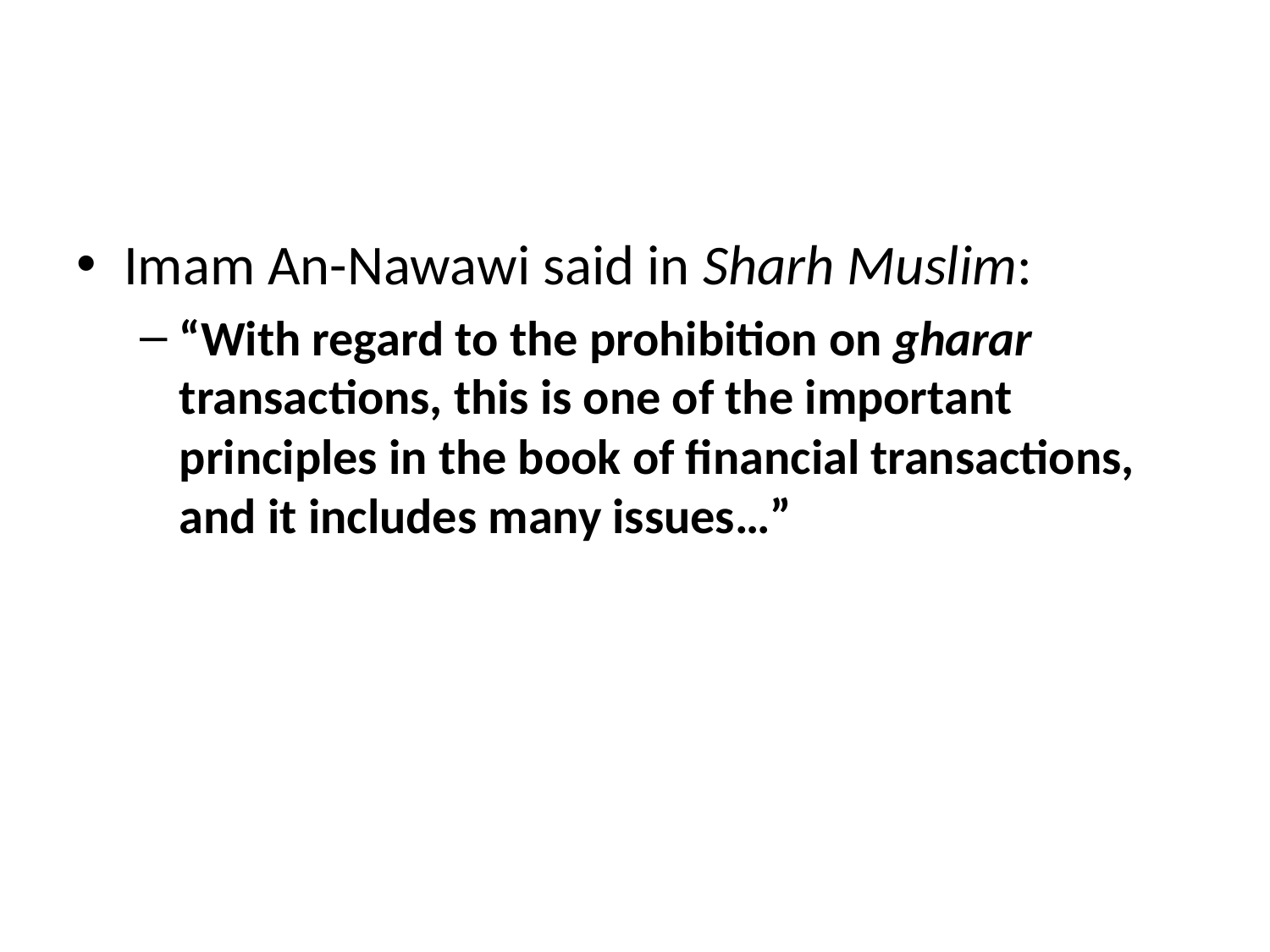

#
Imam An-Nawawi said in Sharh Muslim:
“With regard to the prohibition on gharar transactions, this is one of the important principles in the book of financial transactions, and it includes many issues…”